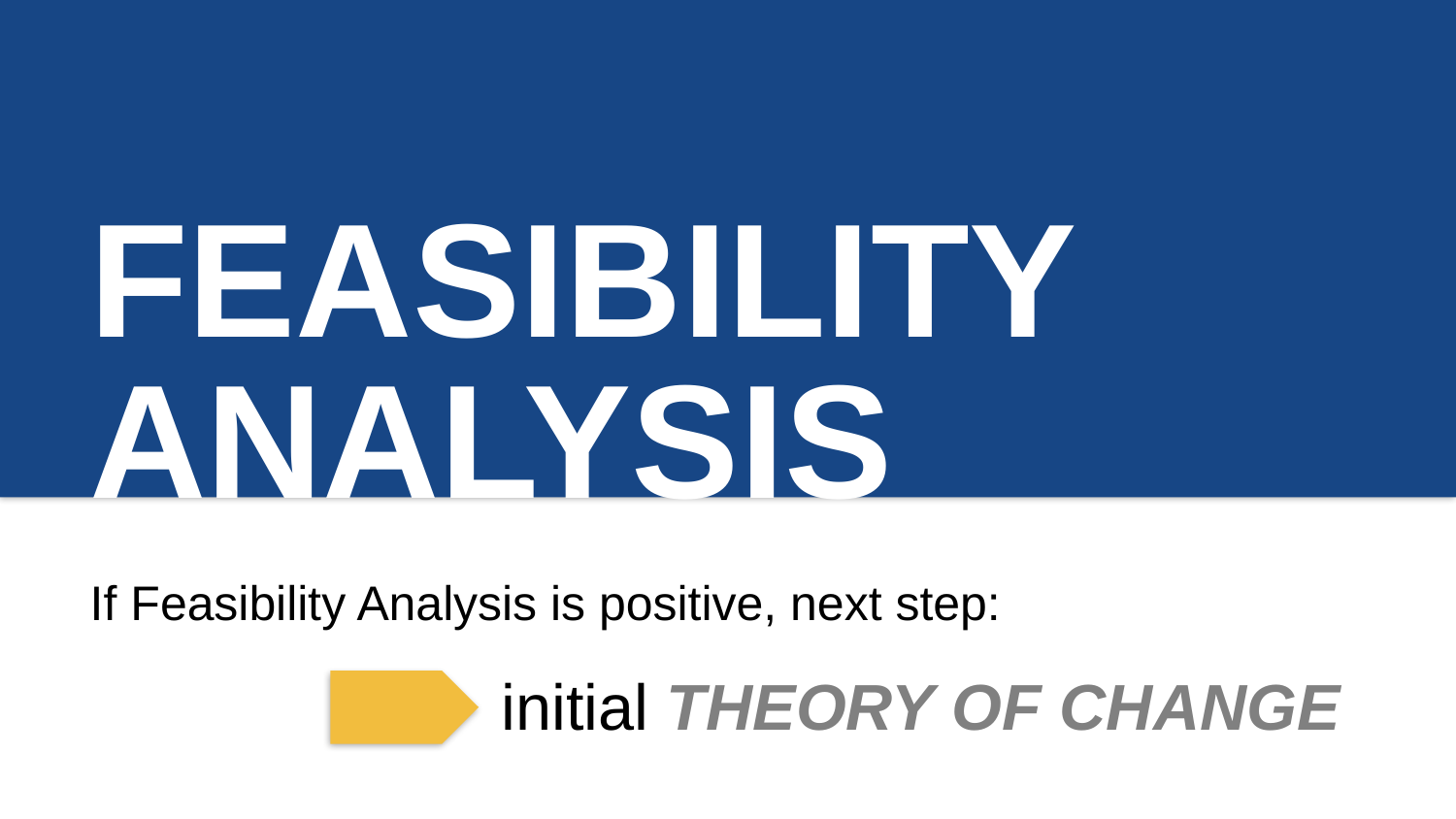

FEASIBILITY ANALYSIS
If Feasibility Analysis is positive, next step:

initial THEORY OF CHANGE